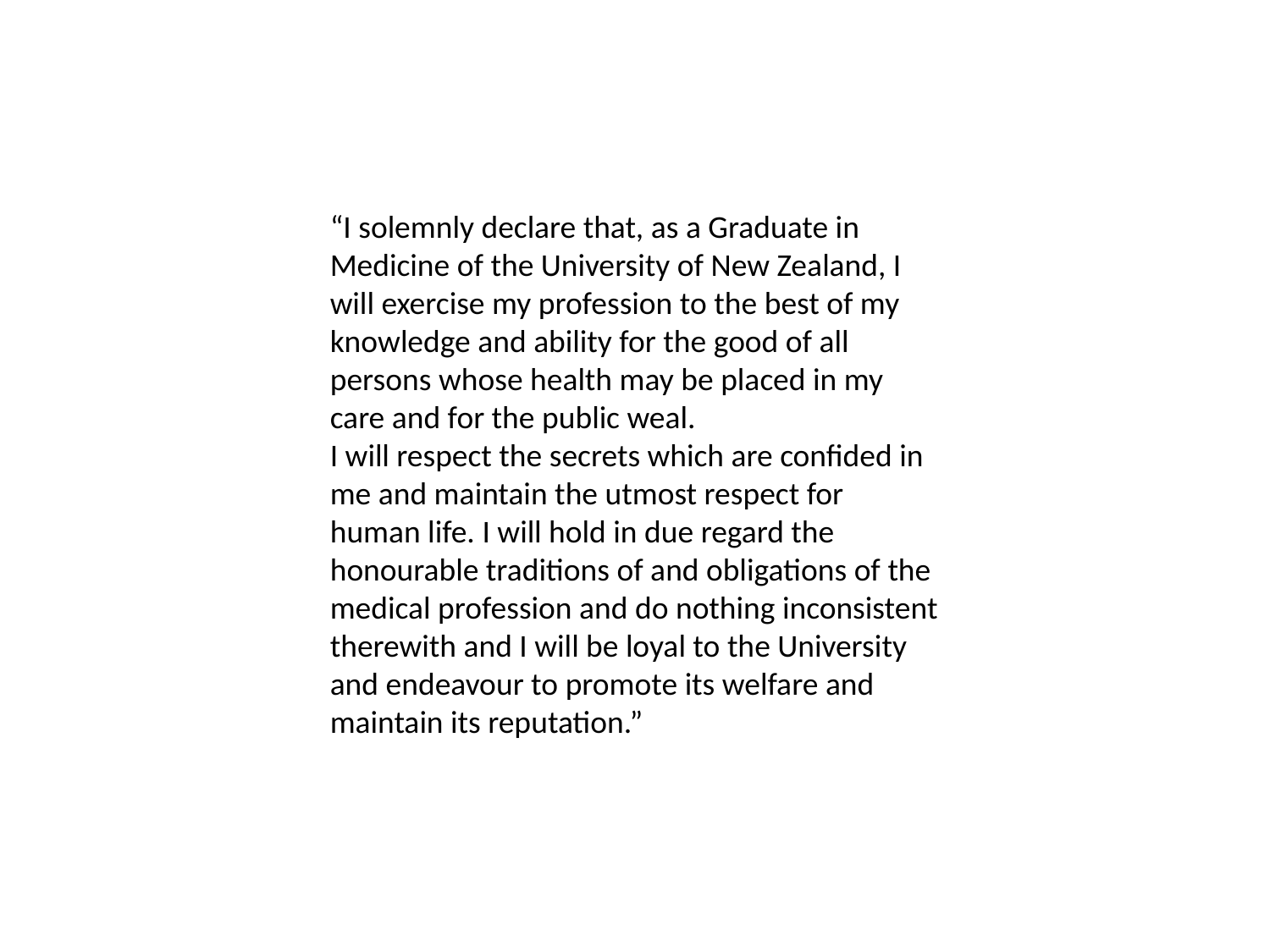

“I solemnly declare that, as a Graduate in Medicine of the University of New Zealand, I will exercise my profession to the best of my knowledge and ability for the good of all persons whose health may be placed in my care and for the public weal.
I will respect the secrets which are confided in me and maintain the utmost respect for human life. I will hold in due regard the honourable traditions of and obligations of the medical profession and do nothing inconsistent therewith and I will be loyal to the University and endeavour to promote its welfare and maintain its reputation.”